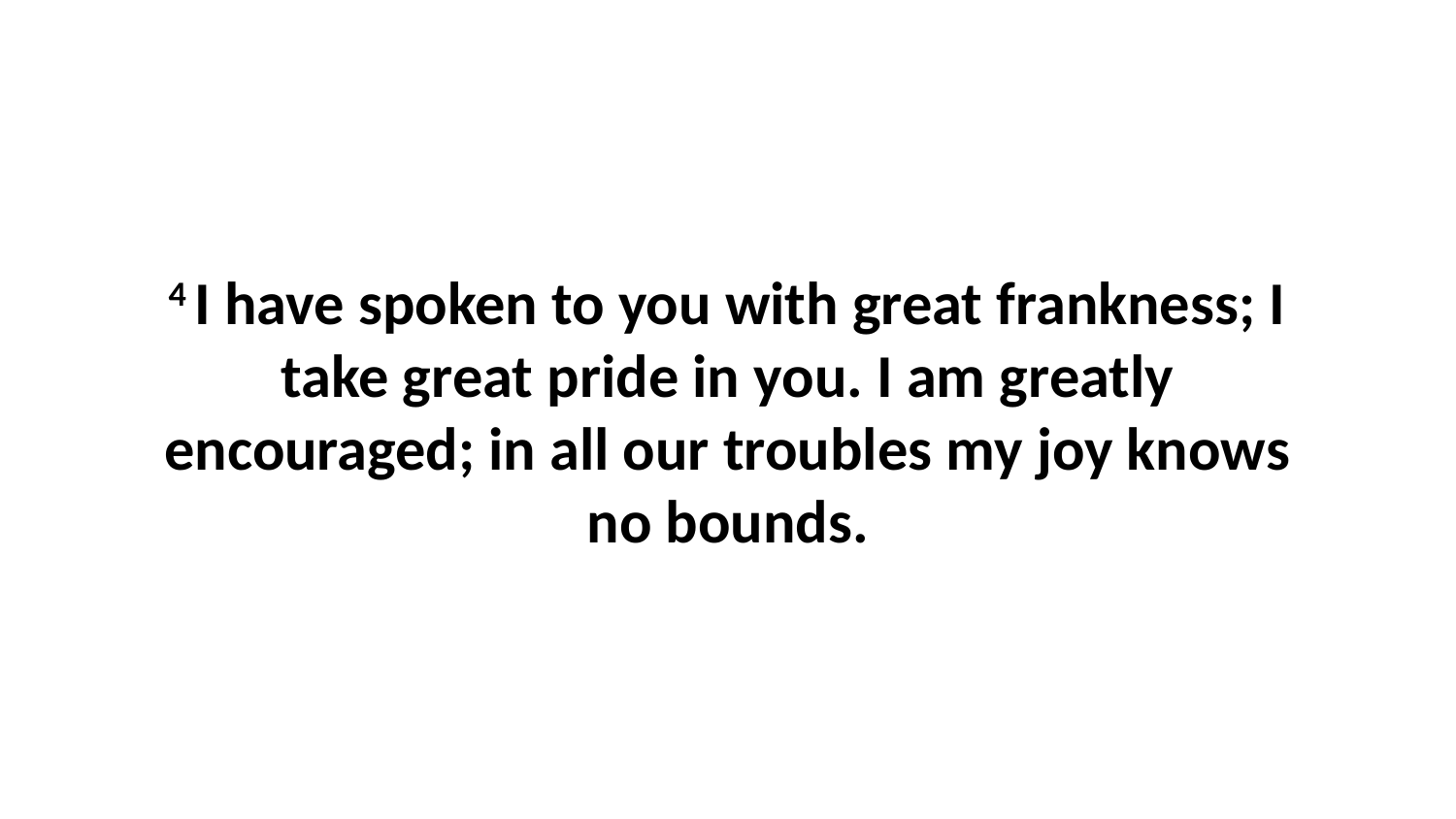

4 I have spoken to you with great frankness; I take great pride in you. I am greatly encouraged; in all our troubles my joy knows no bounds.